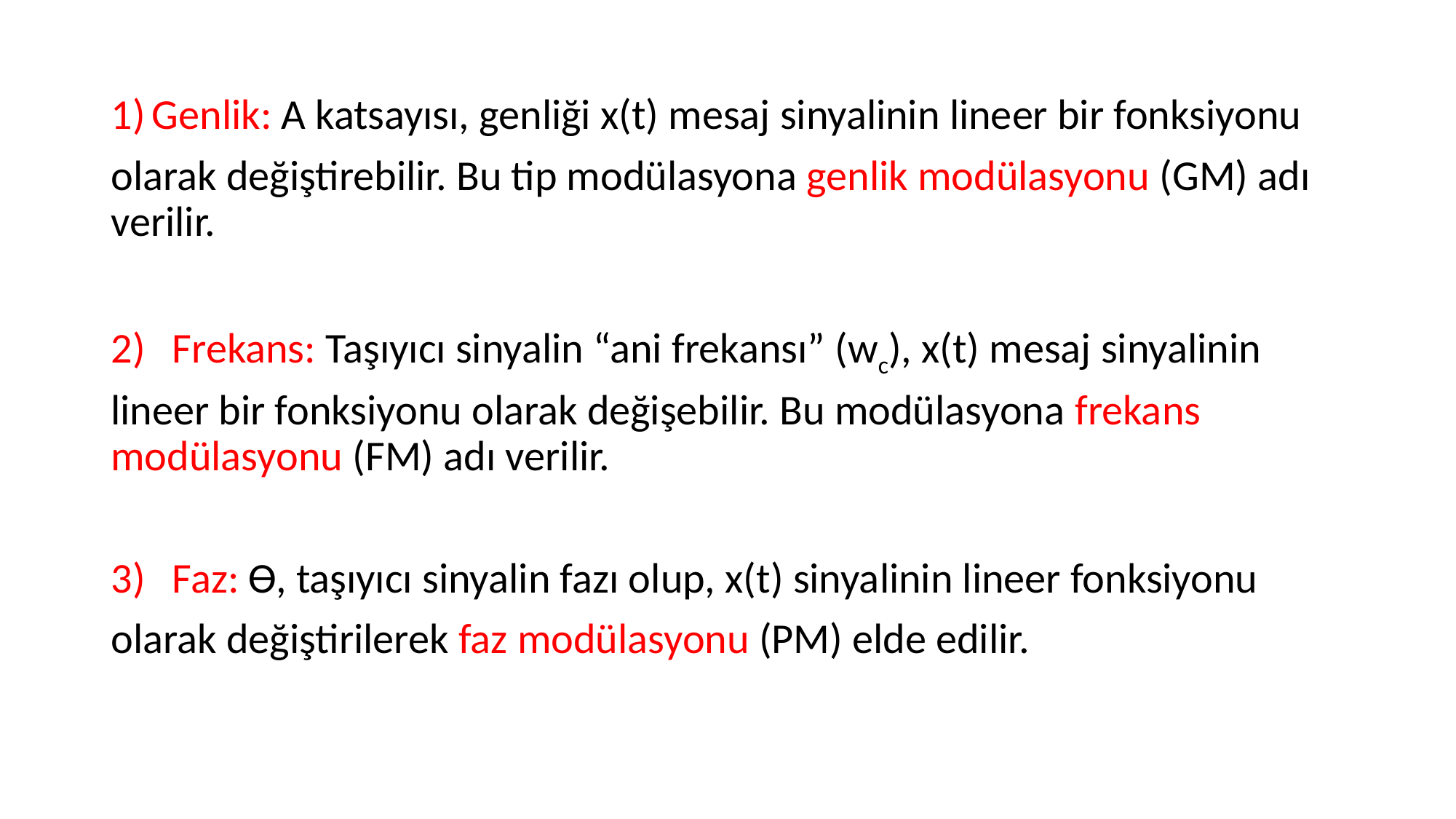

Genlik: A katsayısı, genliği x(t) mesaj sinyalinin lineer bir fonksiyonu
olarak değiştirebilir. Bu tip modülasyona genlik modülasyonu (GM) adı verilir.

Frekans: Taşıyıcı sinyalin “ani frekansı” (wc), x(t) mesaj sinyalinin
lineer bir fonksiyonu olarak değişebilir. Bu modülasyona frekans modülasyonu (FM) adı verilir.

Faz: Ѳ, taşıyıcı sinyalin fazı olup, x(t) sinyalinin lineer fonksiyonu
olarak değiştirilerek faz modülasyonu (PM) elde edilir.